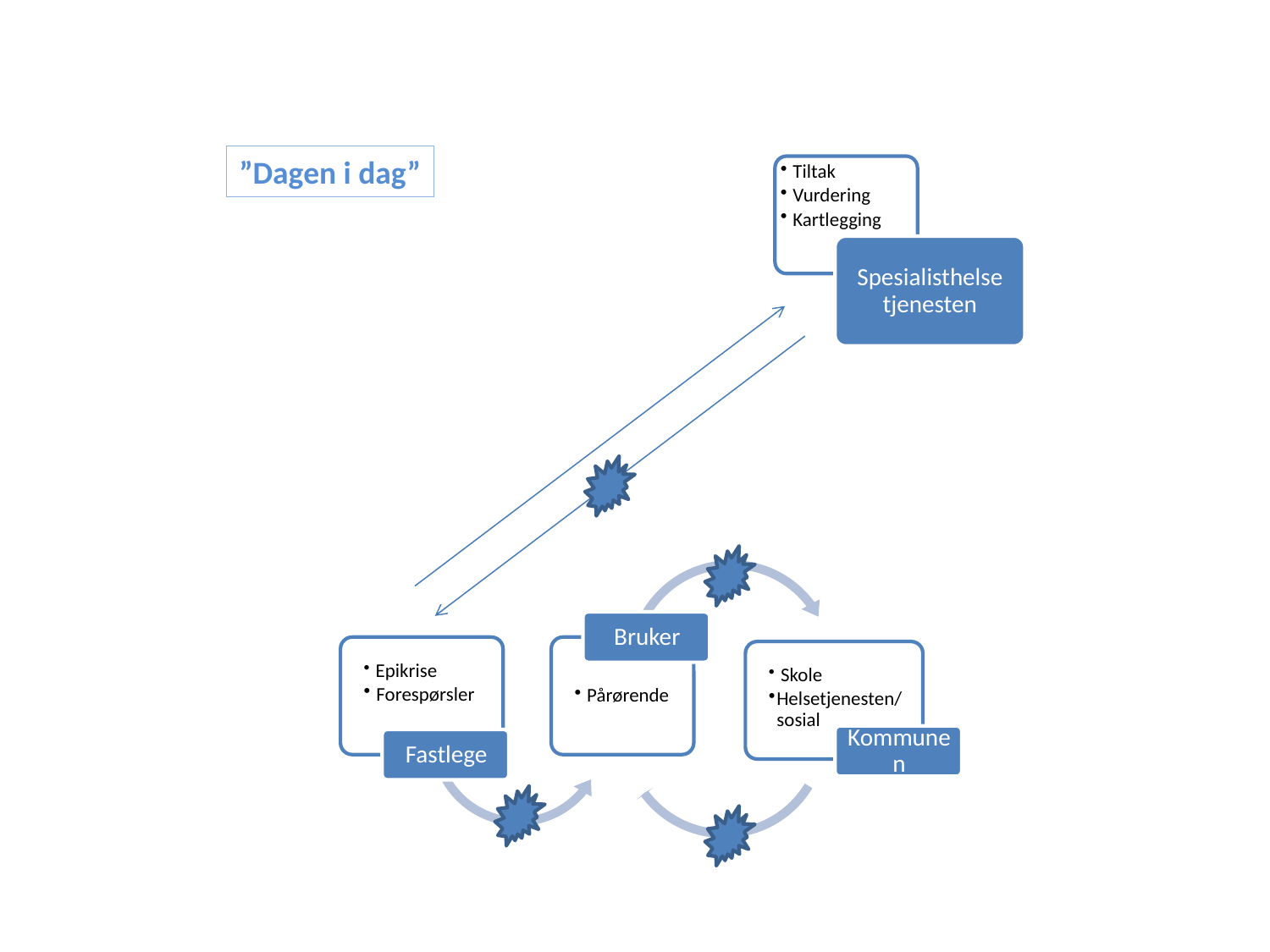

”Dagen i dag”

 Tiltak
 Vurdering
 Kartlegging

Spesialisthelse tjenesten

 Epikrise
 Forespørsler
Fastlege
 Pårørende

Bruker
 Skole
Helsetjenesten/sosial

Kommunen